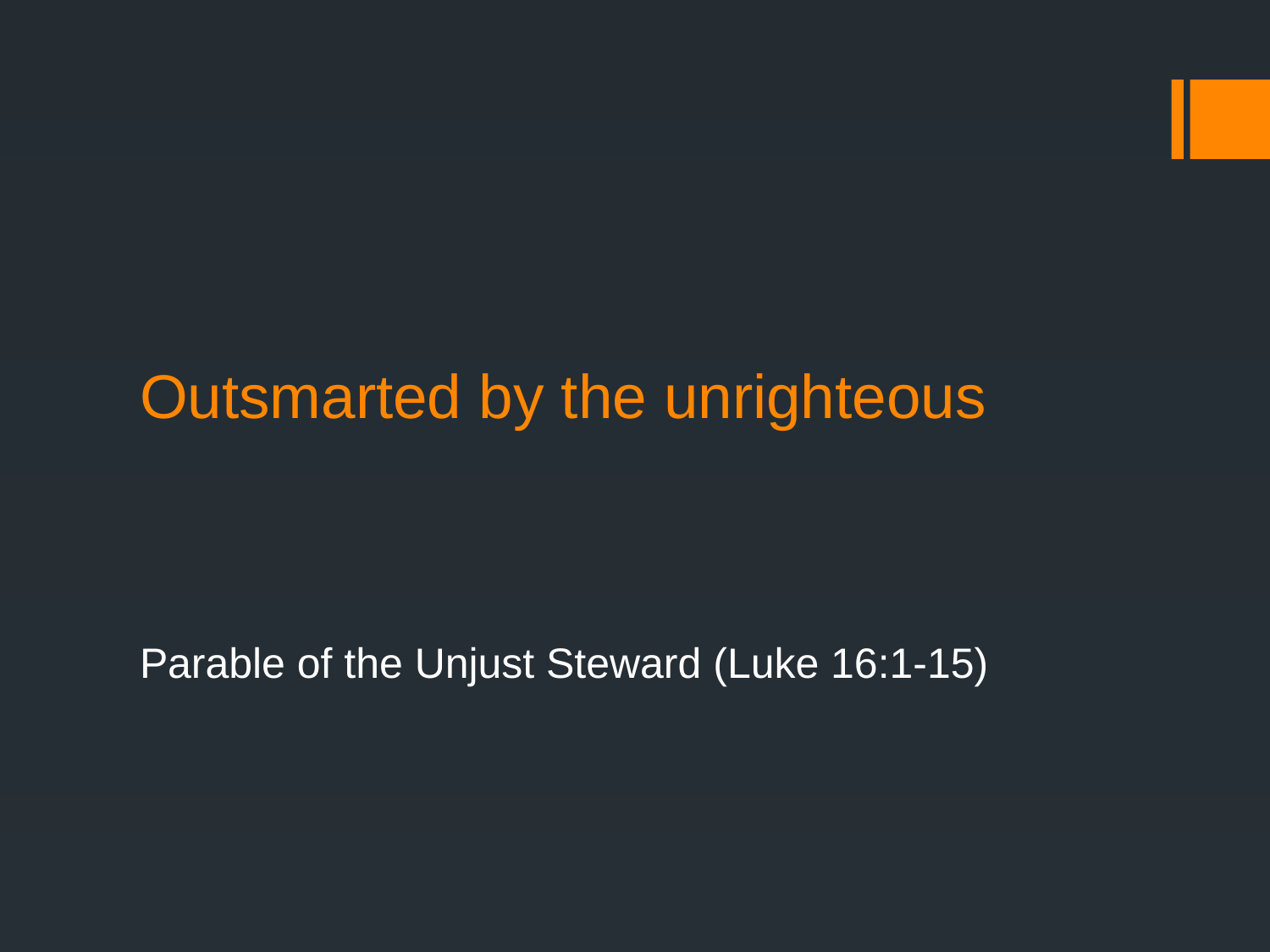

# Outsmarted by the unrighteous
Parable of the Unjust Steward (Luke 16:1-15)